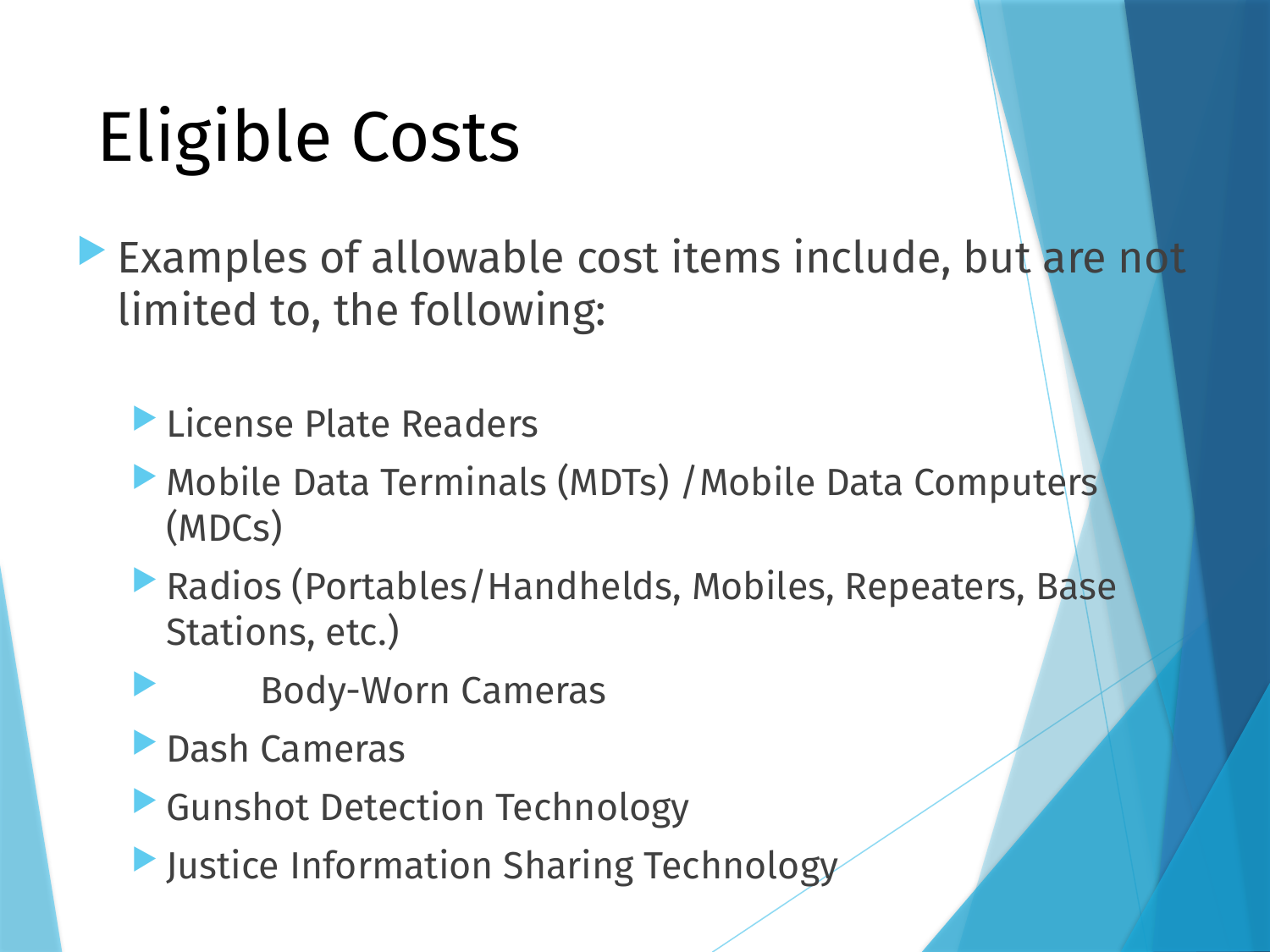

# Eligible Costs
Examples of allowable cost items include, but are not limited to, the following:
License Plate Readers
Mobile Data Terminals (MDTs) /Mobile Data Computers (MDCs)
Radios (Portables/Handhelds, Mobiles, Repeaters, Base Stations, etc.)
	Body-Worn Cameras
Dash Cameras
Gunshot Detection Technology
Justice Information Sharing Technology